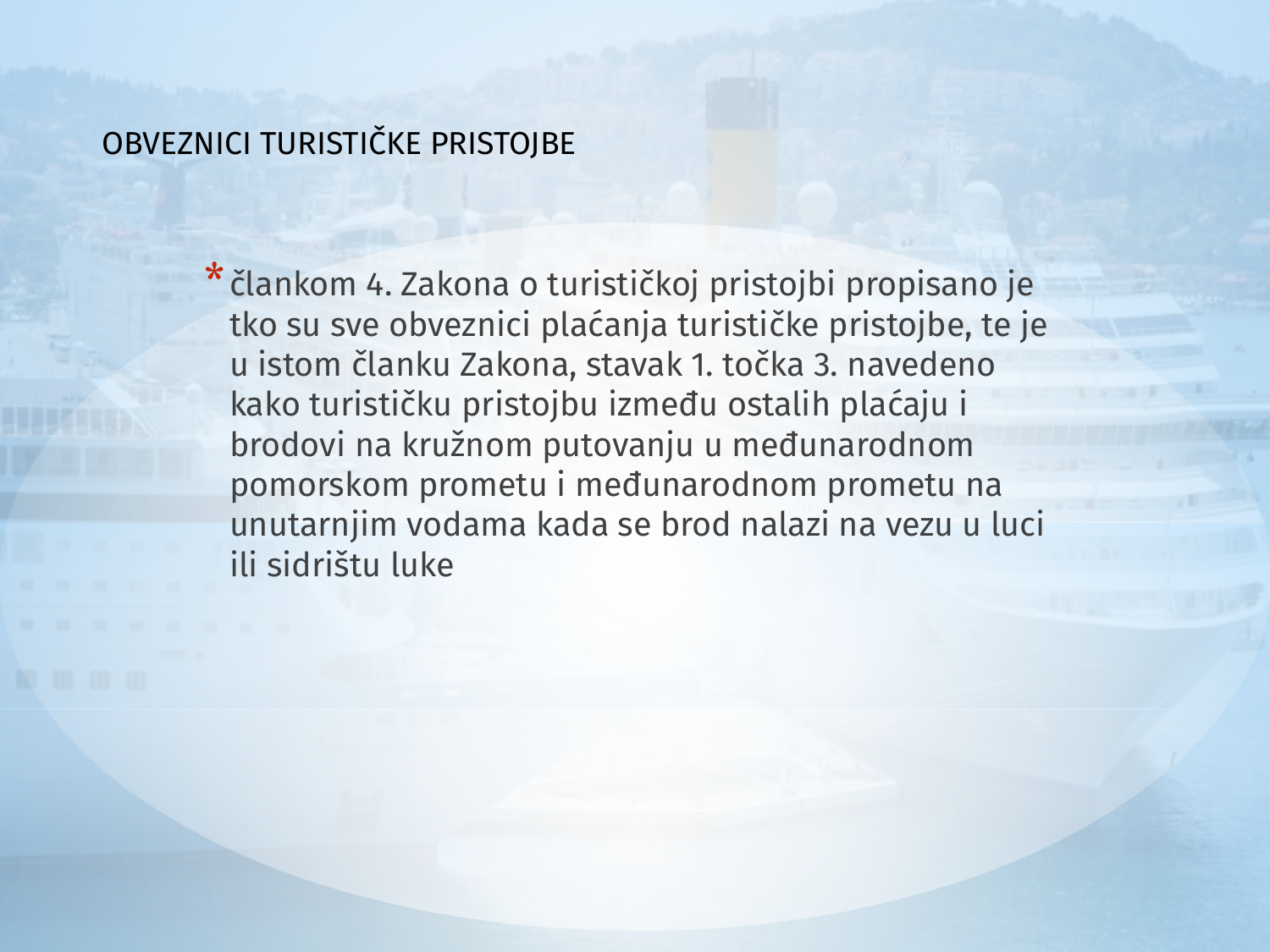

OBVEZNICI TURISTIČKE PRISTOJBE
člankom 4. Zakona o turističkoj pristojbi propisano je tko su sve obveznici plaćanja turističke pristojbe, te je u istom članku Zakona, stavak 1. točka 3. navedeno kako turističku pristojbu između ostalih plaćaju i brodovi na kružnom putovanju u međunarodnom pomorskom prometu i međunarodnom prometu na unutarnjim vodama kada se brod nalazi na vezu u luci ili sidrištu luke